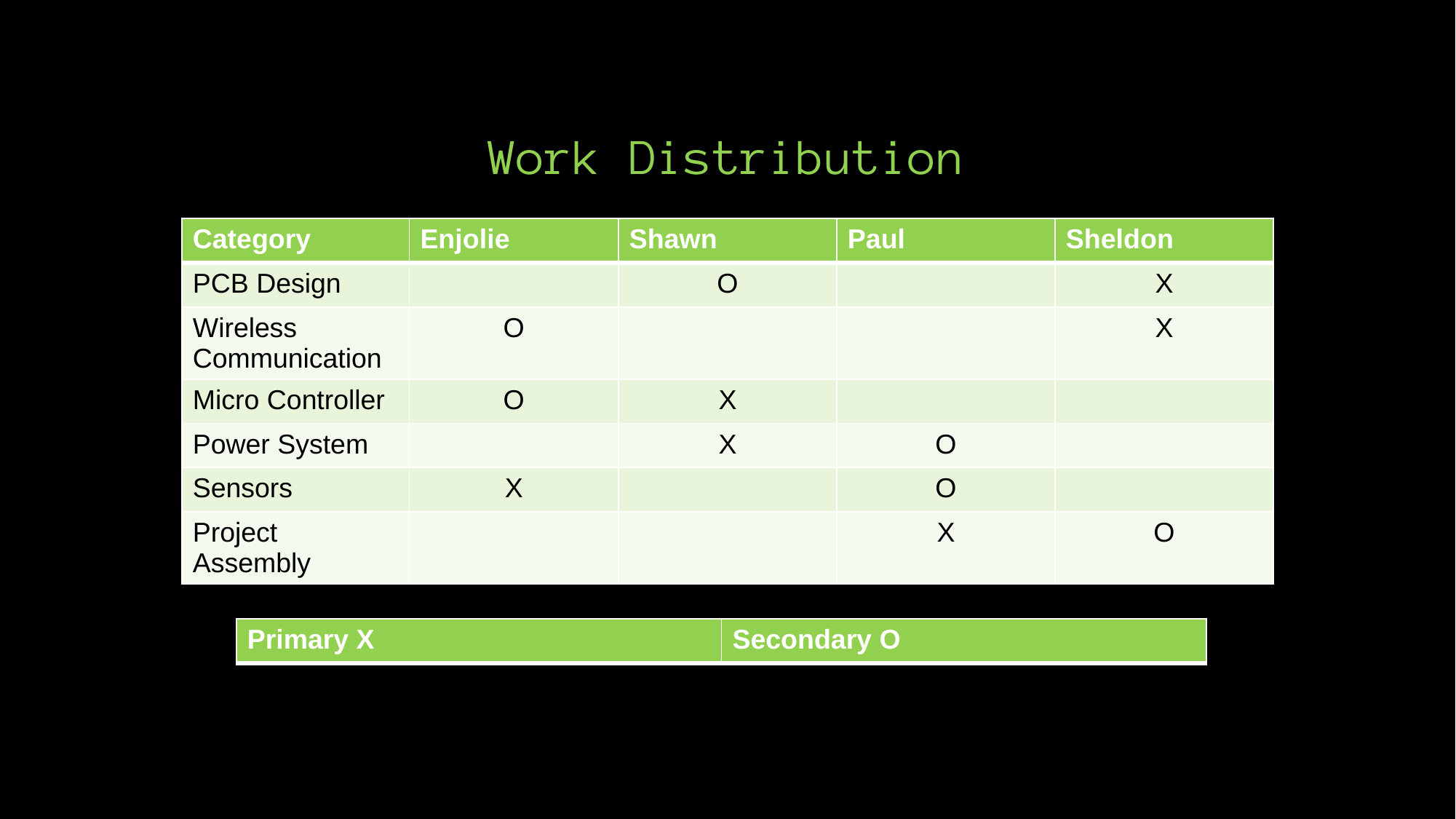

# Work Distribution
| Category | Enjolie | Shawn | Paul | Sheldon |
| --- | --- | --- | --- | --- |
| PCB Design |  | O |  | X |
| Wireless Communication | O |  |  | X |
| Micro Controller | O | X |  |  |
| Power System |  | X | O |  |
| Sensors | X |  | O |  |
| Project Assembly |  |  | X | O |
| Primary X | Secondary O |
| --- | --- |